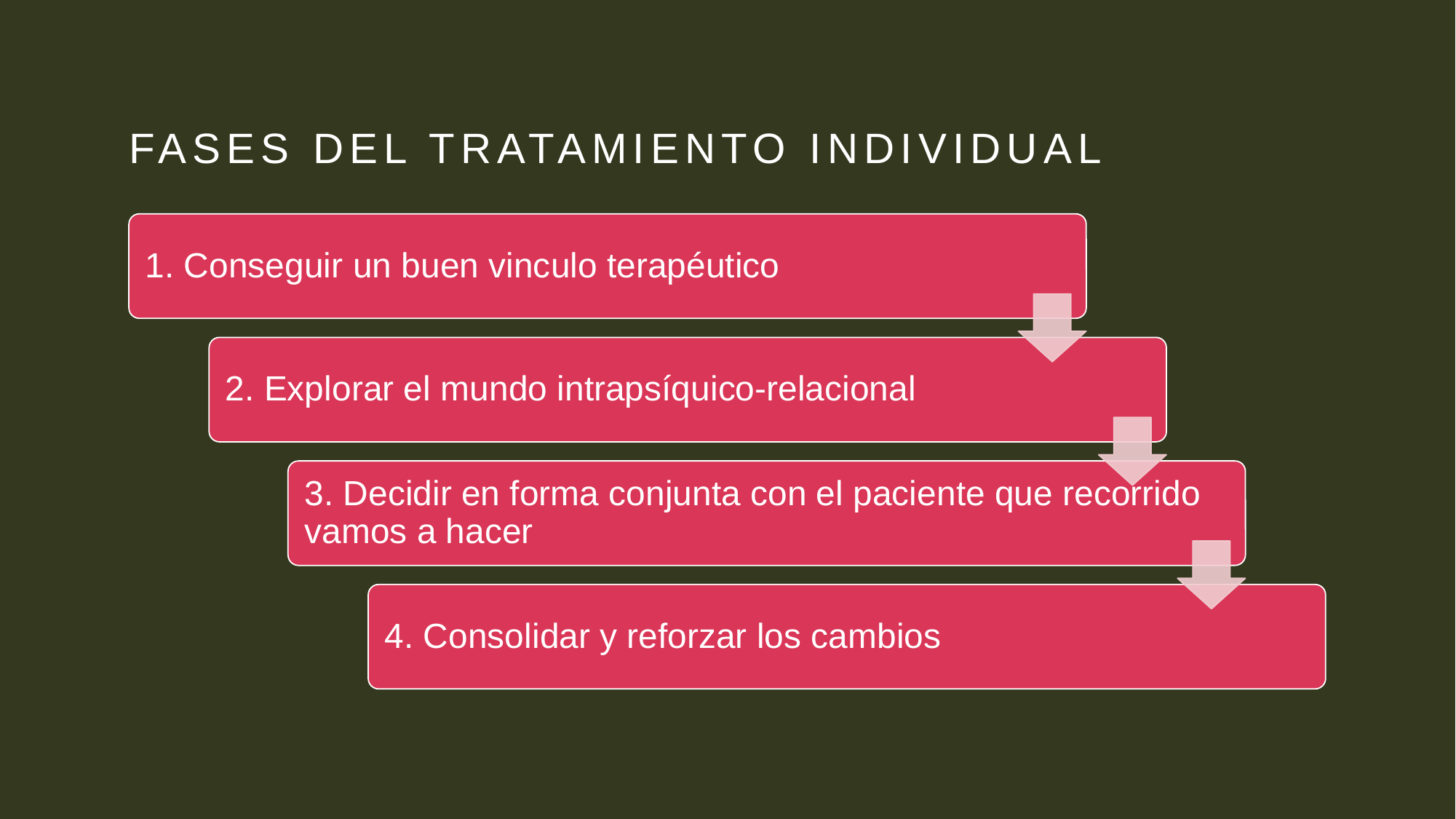

# Fases del tratamiento individual
1. Conseguir un buen vinculo terapéutico
2. Explorar el mundo intrapsíquico-relacional
3. Decidir en forma conjunta con el paciente que recorrido vamos a hacer
4. Consolidar y reforzar los cambios